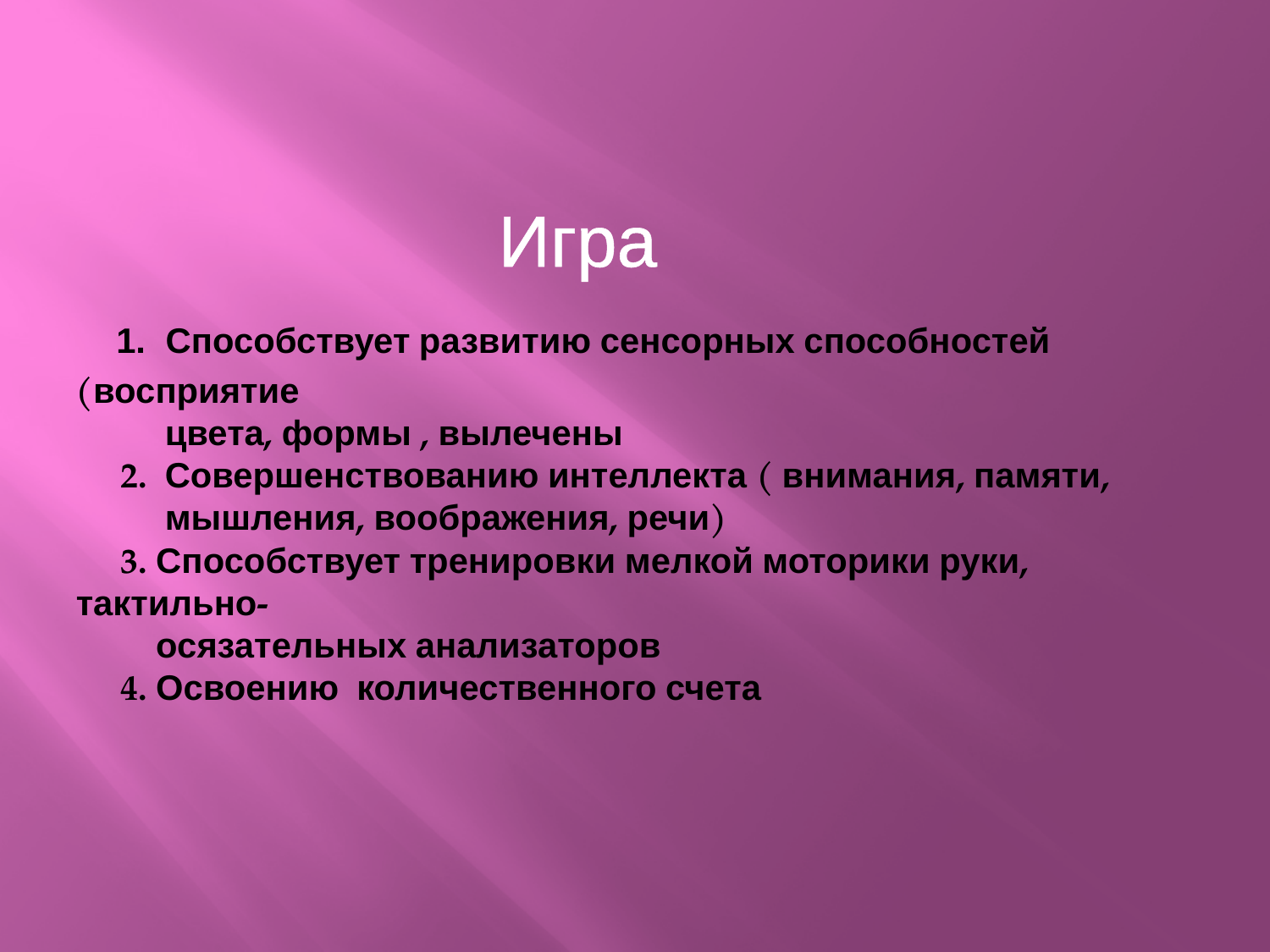

# Игра 1. Способствует развитию сенсорных способностей (восприятие цвета, формы , вылечены 2.  Совершенствованию интеллекта ( внимания, памяти, мышления, воображения, речи) 3. Способствует тренировки мелкой моторики руки, тактильно- осязательных анализаторов 4. Освоению  количественного счета